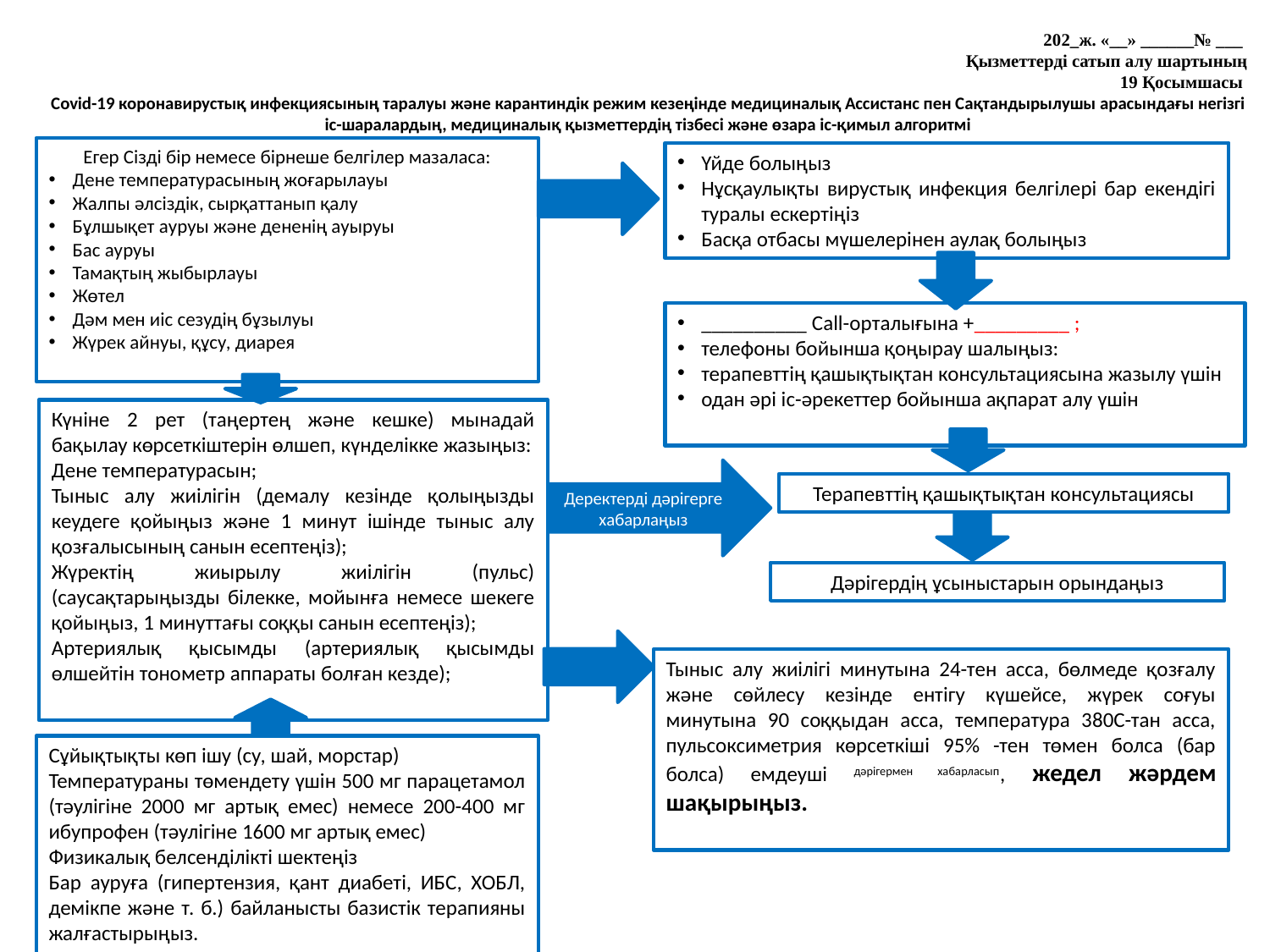

202_ж. «__» ______№ ___
Қызметтерді сатып алу шартының
19 Қосымшасы
Covid-19 коронавирустық инфекциясының таралуы және карантиндік режим кезеңінде медициналық Ассистанс пен Сақтандырылушы арасындағы негізгі іс-шаралардың, медициналық қызметтердің тізбесі және өзара іс-қимыл алгоритмі
Егер Сізді бір немесе бірнеше белгілер мазаласа:
Дене температурасының жоғарылауы
Жалпы әлсіздік, сырқаттанып қалу
Бұлшықет ауруы және дененің ауыруы
Бас ауруы
Тамақтың жыбырлауы
Жөтел
Дәм мен иіс сезудің бұзылуы
Жүрек айнуы, құсу, диарея
Үйде болыңыз
Нұсқаулықты вирустық инфекция белгілері бар екендігі туралы ескертіңіз
Басқа отбасы мүшелерінен аулақ болыңыз

__________ Call-орталығына +_________ ;
телефоны бойынша қоңырау шалыңыз:
терапевттің қашықтықтан консультациясына жазылу үшін
одан әрі іс-әрекеттер бойынша ақпарат алу үшін

Күніне 2 рет (таңертең және кешке) мынадай бақылау көрсеткіштерін өлшеп, күнделікке жазыңыз:
Дене температурасын;
Тыныс алу жиілігін (демалу кезінде қолыңызды кеудеге қойыңыз және 1 минут ішінде тыныс алу қозғалысының санын есептеңіз);
Жүректің жиырылу жиілігін (пульс) (саусақтарыңызды білекке, мойынға немесе шекеге қойыңыз, 1 минуттағы соққы санын есептеңіз);
Артериялық қысымды (артериялық қысымды өлшейтін тонометр аппараты болған кезде);

Деректерді дәрігерге хабарлаңыз
Терапевттің қашықтықтан консультациясы

Дәрігердің ұсыныстарын орындаңыз

Тыныс алу жиілігі минутына 24-тен асса, бөлмеде қозғалу және сөйлесу кезінде ентігу күшейсе, жүрек соғуы минутына 90 соққыдан асса, температура 380С-тан асса, пульсоксиметрия көрсеткіші 95% -тен төмен болса (бар болса) емдеуші дәрігермен хабарласып, жедел жәрдем шақырыңыз.

Сұйықтықты көп ішу (су, шай, морстар)
Температураны төмендету үшін 500 мг парацетамол (тәулігіне 2000 мг артық емес) немесе 200-400 мг ибупрофен (тәулігіне 1600 мг артық емес)
Физикалық белсенділікті шектеңіз
Бар ауруға (гипертензия, қант диабеті, ИБС, ХОБЛ, демікпе және т. б.) байланысты базистік терапияны жалғастырыңыз.